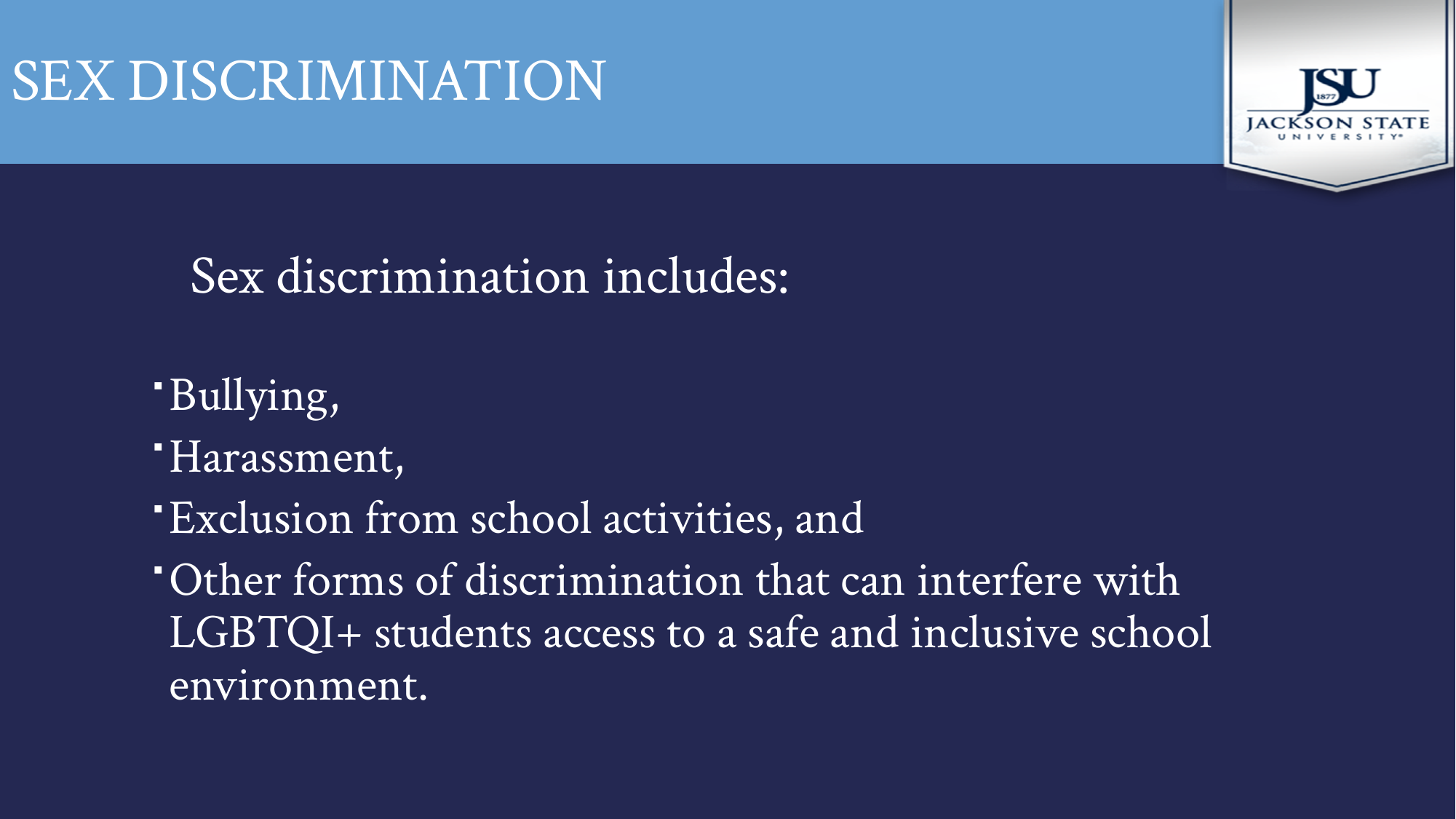

# SEX DISCRIMINATION
Sex discrimination includes:

Bullying,
Harassment,
Exclusion from school activities, and
Other forms of discrimination that can interfere with LGBTQI+ students access to a safe and inclusive school environment.